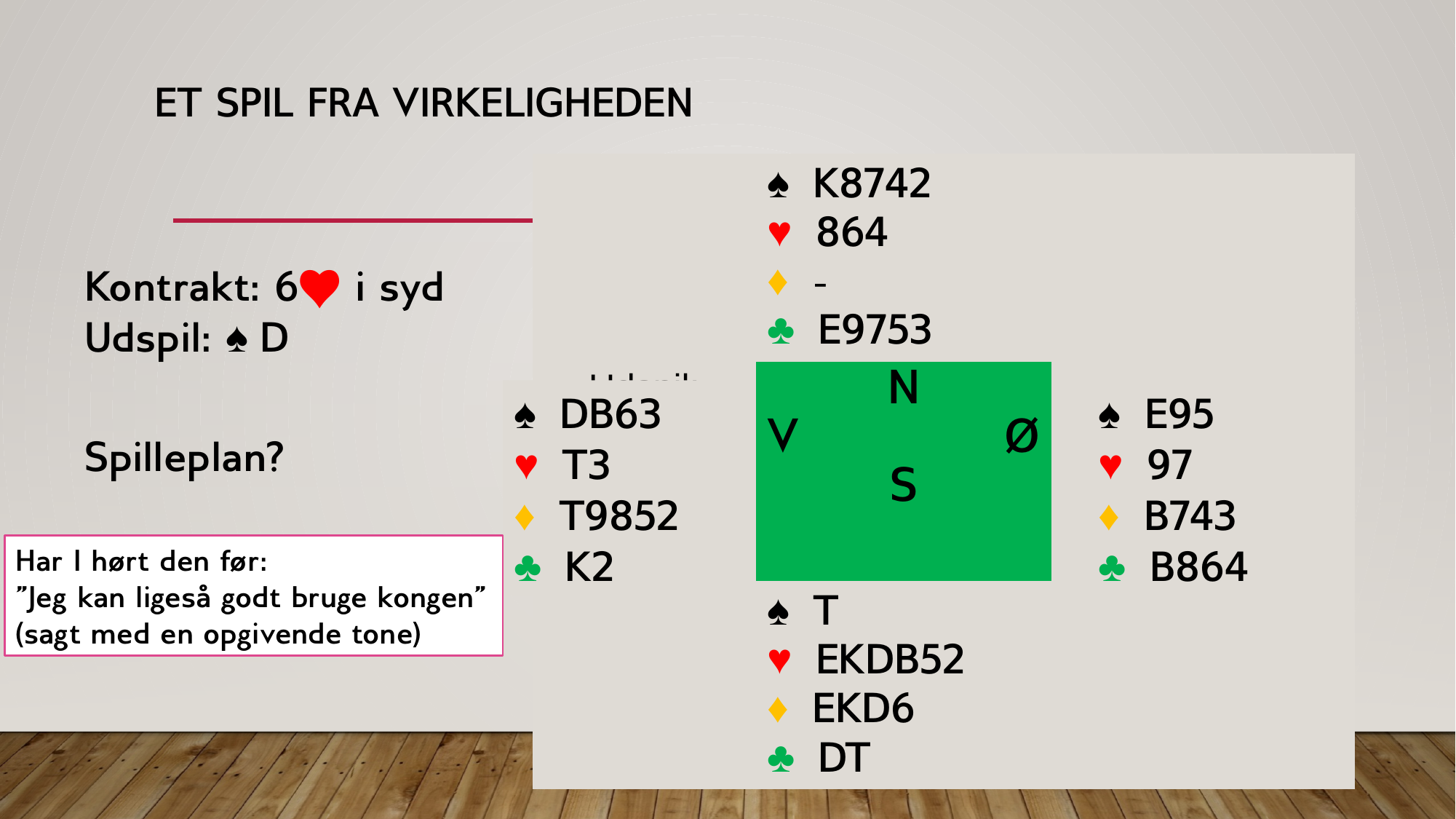

# Et spil fra virkeligheden
|  | ♠︎ K8742 ♥︎ 864 ♦︎ - ♣︎ E9753 |  |
| --- | --- | --- |
| Udspil: ♠D | N V Ø S |  |
|  | ♠︎ T ♥︎ EKDB52 ♦︎ EKD6 ♣︎ DT |  |
Kontrakt: 6♥️ i syd
Udspil: ♠︎ D
♠︎  DB63
♥︎  T3
♦︎  T9852
♣︎  K2
♠︎  E95
♥︎  97
♦︎  B743
♣︎  B864
Spilleplan?
Har I hørt den før:
”Jeg kan ligeså godt bruge kongen”
(sagt med en opgivende tone)